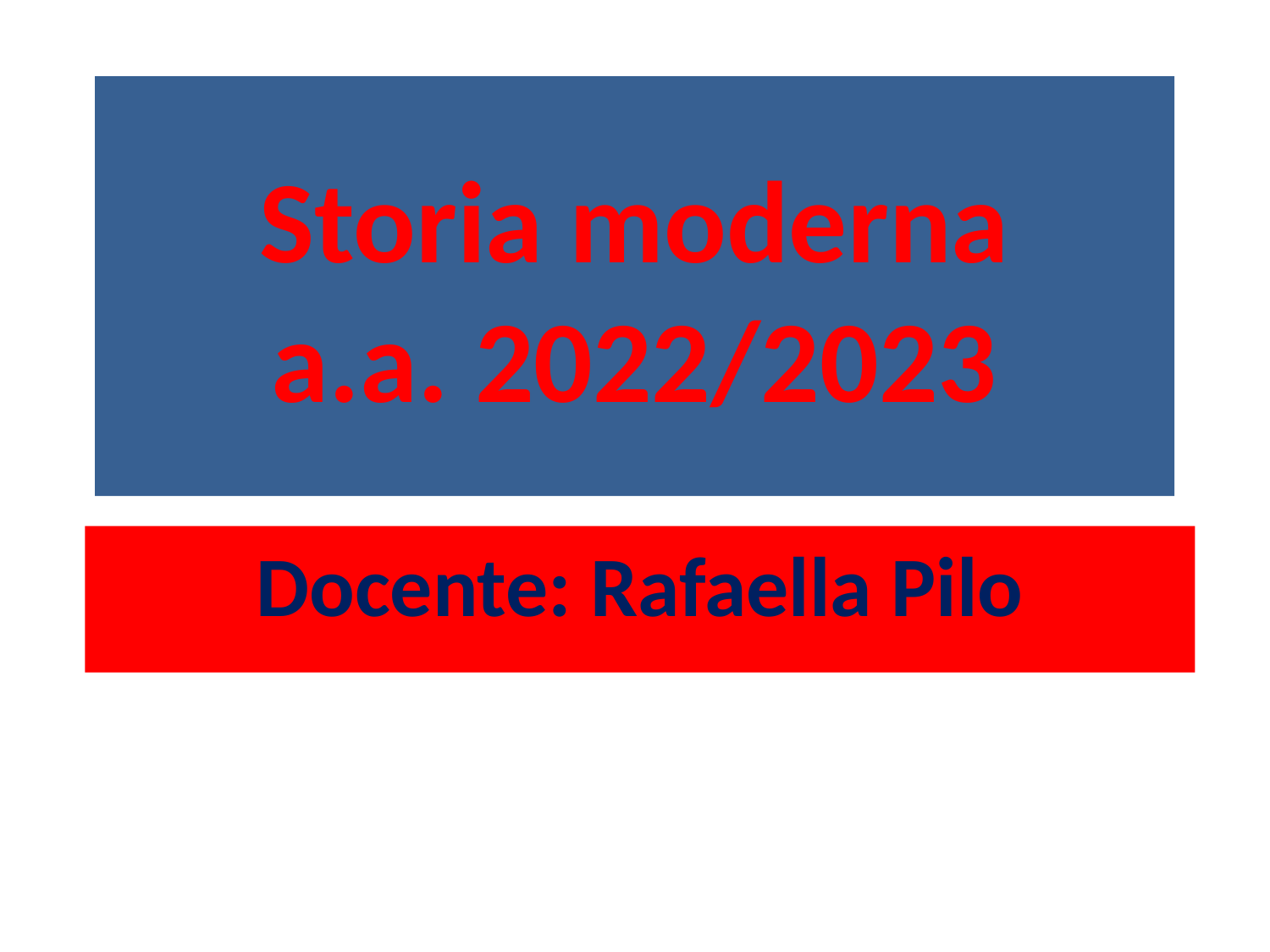

# Storia moderna a.a. 2022/2023
Docente: Rafaella Pilo